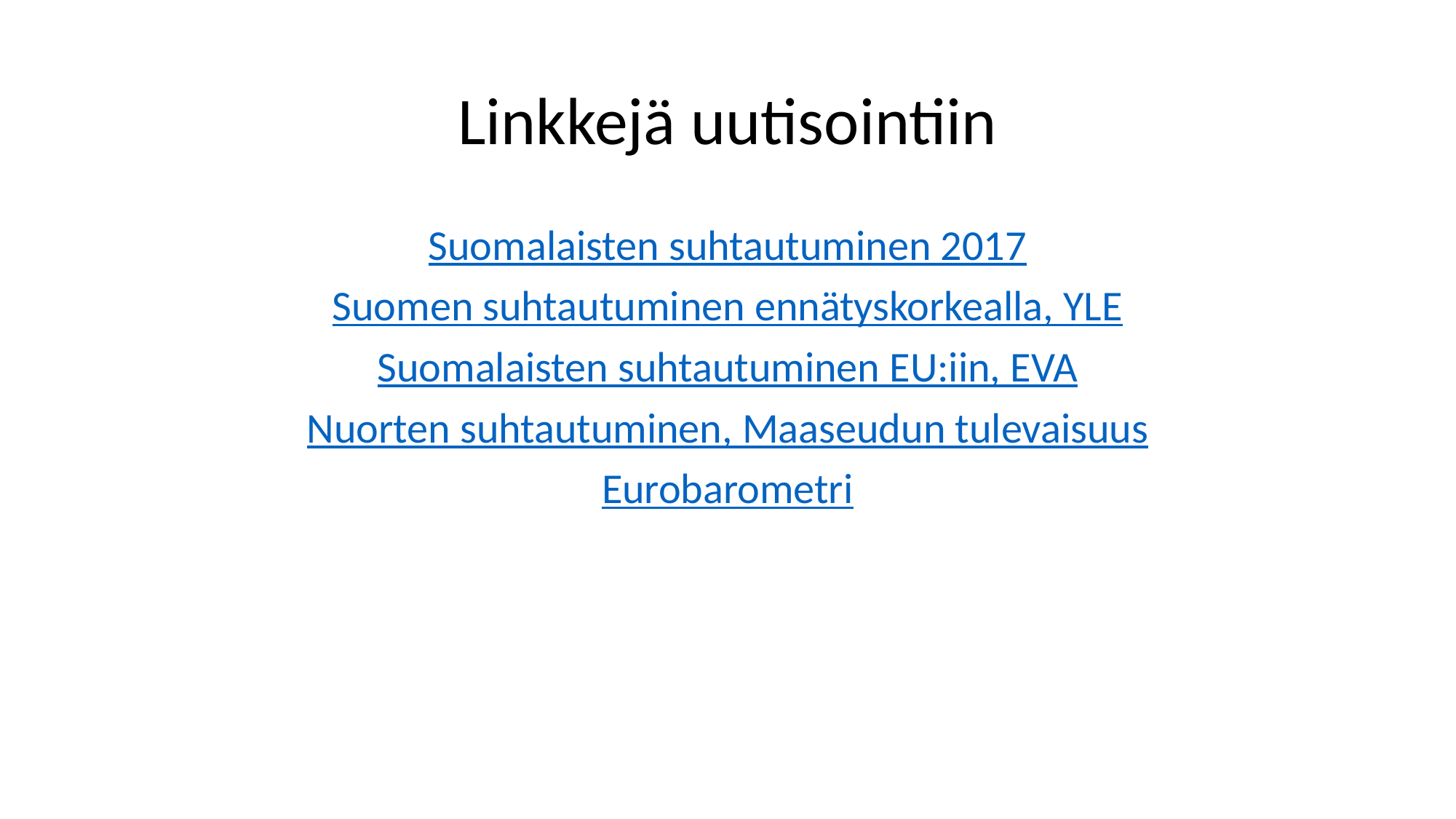

# Linkkejä uutisointiin
Suomalaisten suhtautuminen 2017
Suomen suhtautuminen ennätyskorkealla, YLE
Suomalaisten suhtautuminen EU:iin, EVA
Nuorten suhtautuminen, Maaseudun tulevaisuus
Eurobarometri